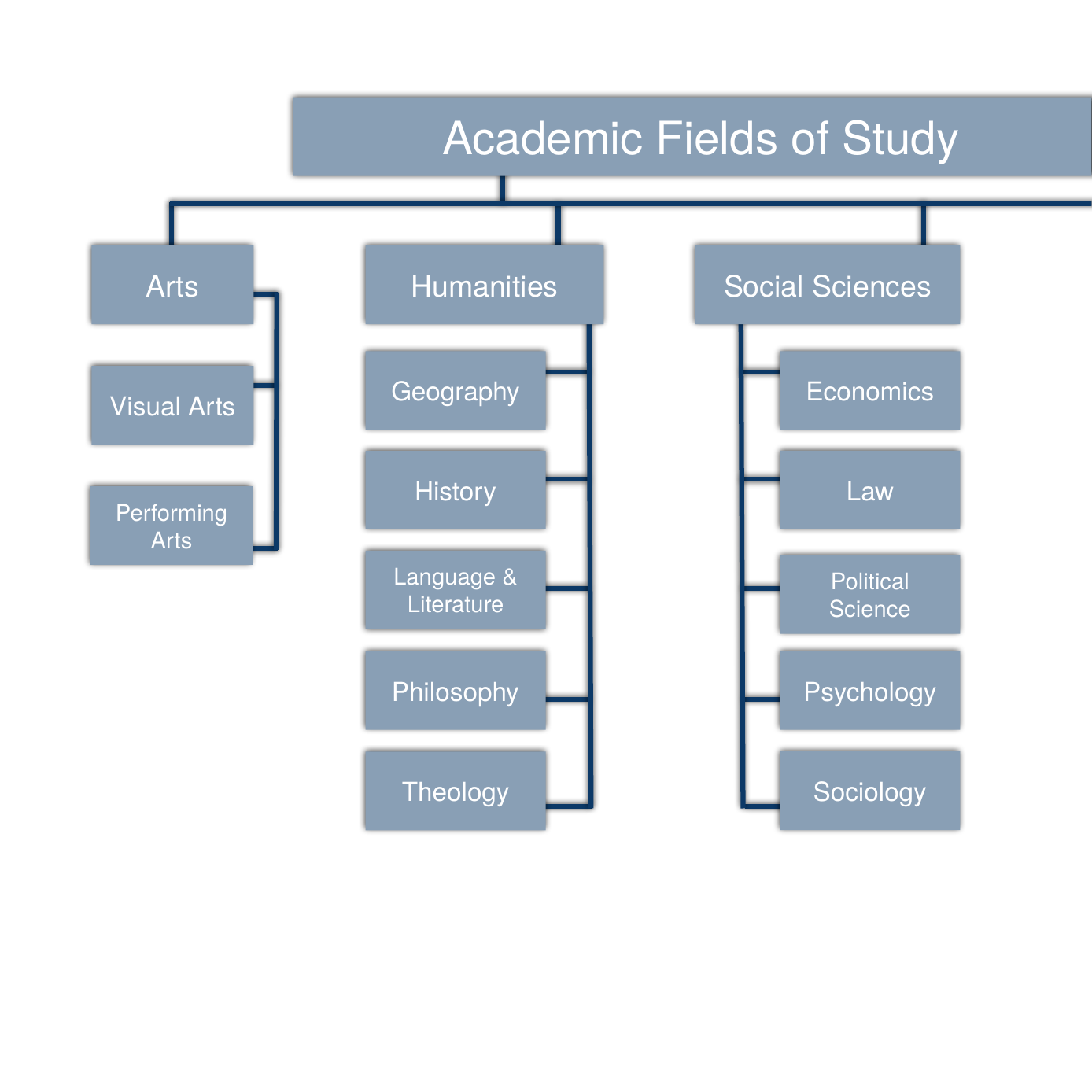

Academic Fields of Study
Arts
Humanities
Social Sciences
Geography
Economics
Visual Arts
Law
History
Performing Arts
Language & Literature
Political Science
Philosophy
Psychology
Sociology
Theology